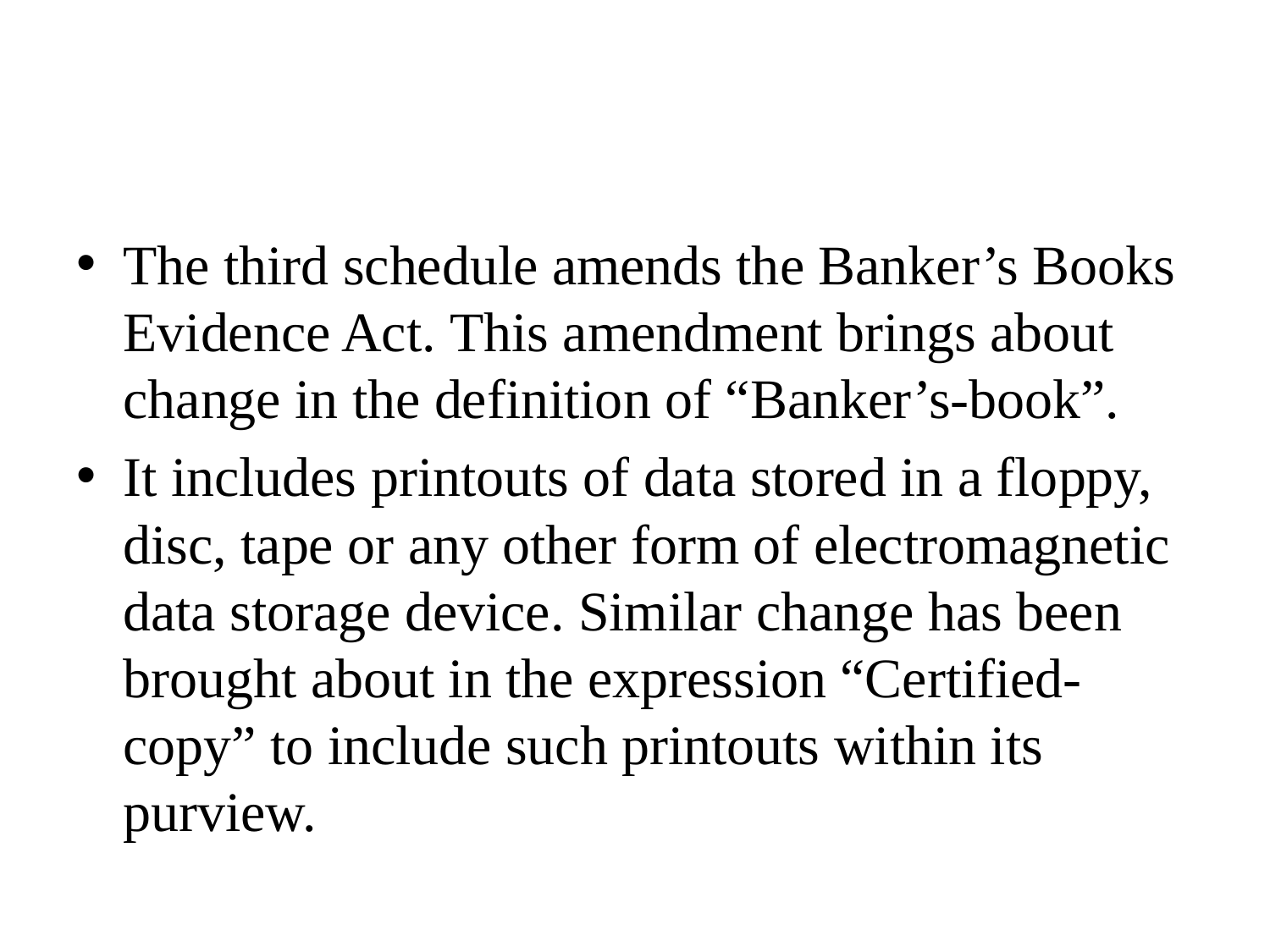

#
The third schedule amends the Banker’s Books Evidence Act. This amendment brings about change in the definition of “Banker’s-book”.
It includes printouts of data stored in a floppy, disc, tape or any other form of electromagnetic data storage device. Similar change has been brought about in the expression “Certified-copy” to include such printouts within its purview.